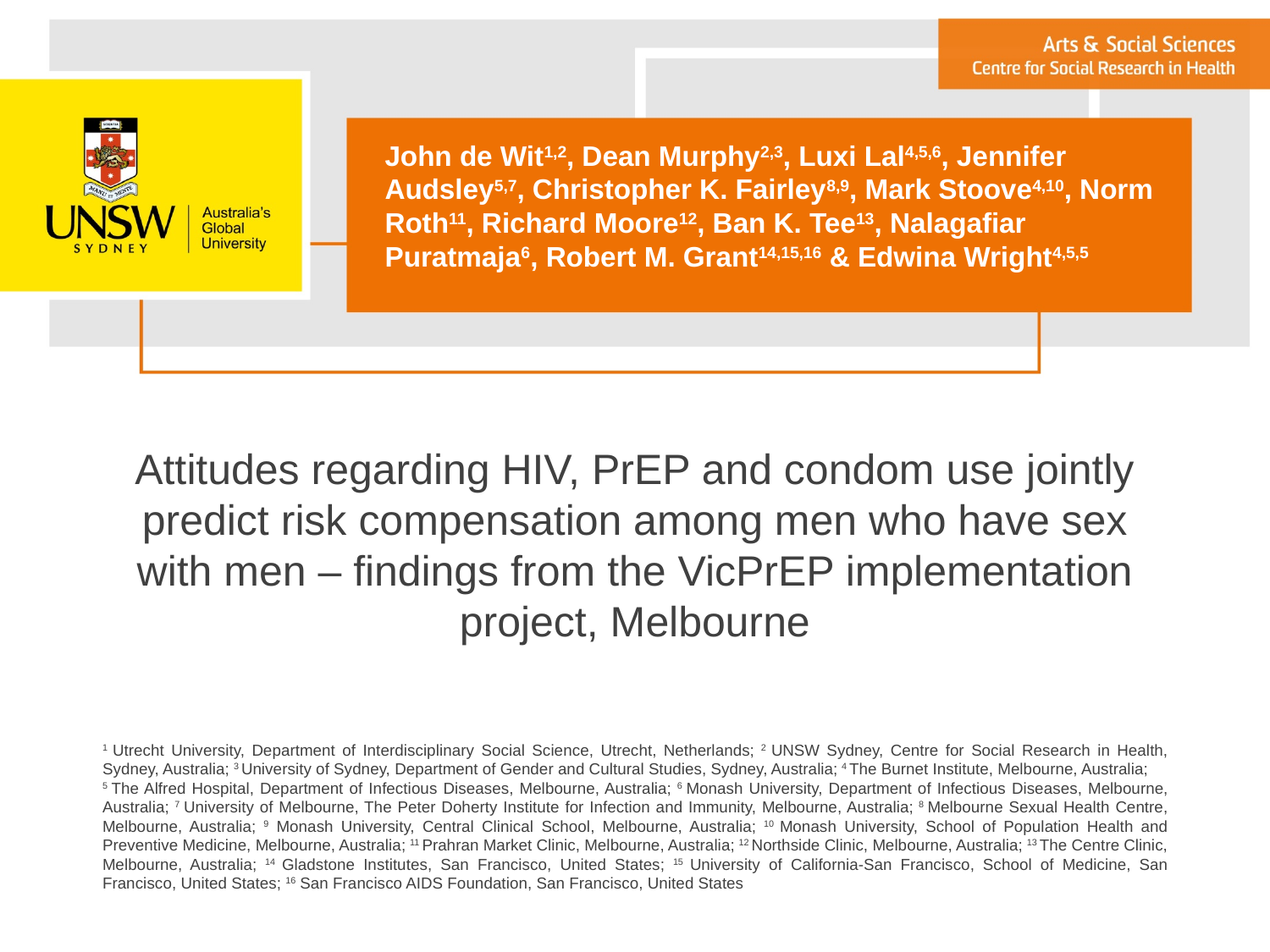

John de Wit1,2, Dean Murphy2,3, Luxi Lal4,5,6, Jennifer Audsley5,7, Christopher K. Fairley8,9, Mark Stoove4,10, Norm Roth11, Richard Moore12, Ban K. Tee13, Nalagafiar Puratmaja6, Robert M. Grant14,15,16 & Edwina Wright4,5,5
Attitudes regarding HIV, PrEP and condom use jointly predict risk compensation among men who have sex with men – findings from the VicPrEP implementation project, Melbourne
1 Utrecht University, Department of Interdisciplinary Social Science, Utrecht, Netherlands; 2 UNSW Sydney, Centre for Social Research in Health, Sydney, Australia; 3 University of Sydney, Department of Gender and Cultural Studies, Sydney, Australia; 4 The Burnet Institute, Melbourne, Australia;
5 The Alfred Hospital, Department of Infectious Diseases, Melbourne, Australia; 6 Monash University, Department of Infectious Diseases, Melbourne, Australia; 7 University of Melbourne, The Peter Doherty Institute for Infection and Immunity, Melbourne, Australia; 8 Melbourne Sexual Health Centre, Melbourne, Australia; 9 Monash University, Central Clinical School, Melbourne, Australia; 10 Monash University, School of Population Health and Preventive Medicine, Melbourne, Australia; 11 Prahran Market Clinic, Melbourne, Australia; 12 Northside Clinic, Melbourne, Australia; 13 The Centre Clinic, Melbourne, Australia; 14 Gladstone Institutes, San Francisco, United States; 15 University of California-San Francisco, School of Medicine, San Francisco, United States; 16 San Francisco AIDS Foundation, San Francisco, United States